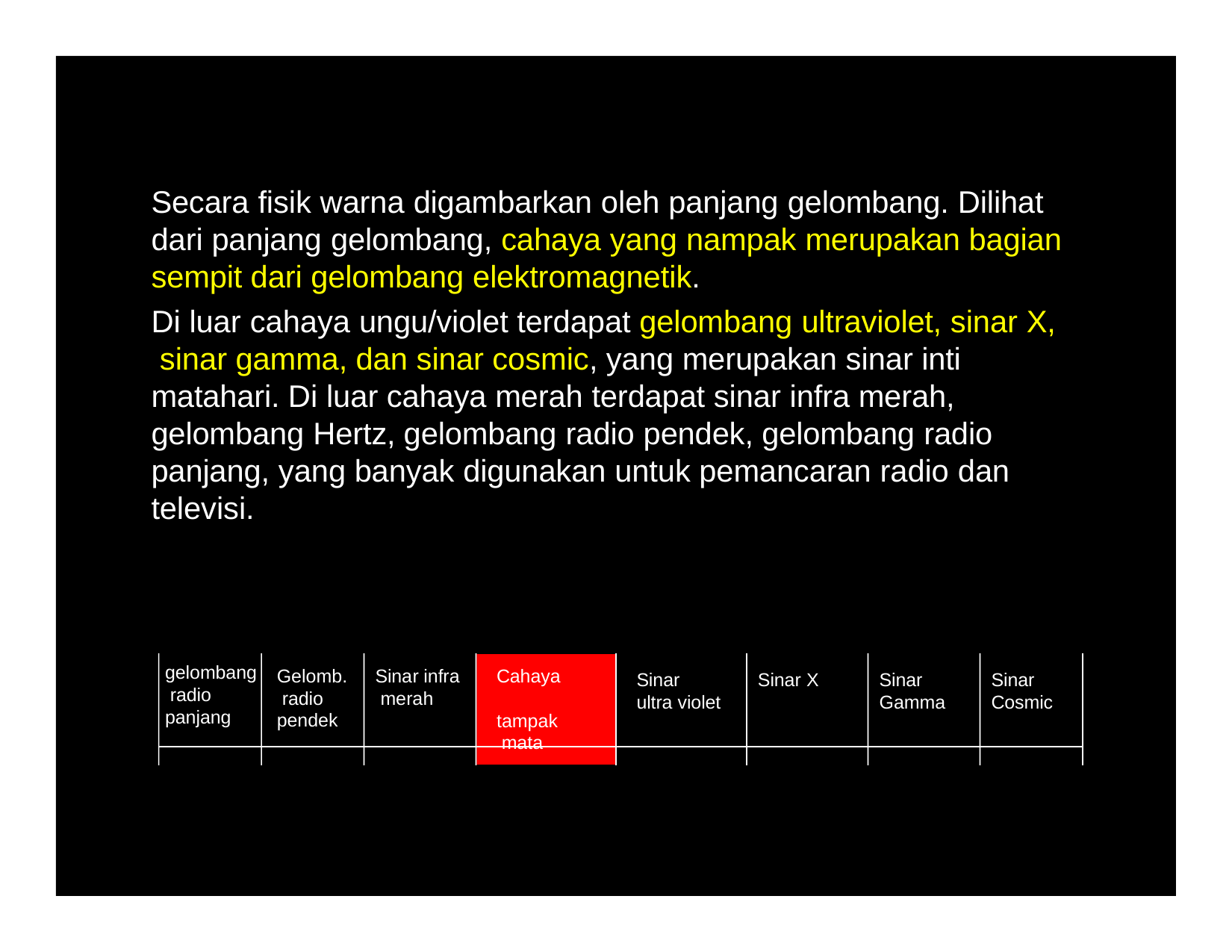

# Secara fisik warna digambarkan oleh panjang gelombang. Dilihat  dari panjang gelombang, cahaya yang nampak merupakan bagian  sempit dari gelombang elektromagnetik.
Di luar cahaya ungu/violet terdapat gelombang ultraviolet, sinar X,  sinar gamma, dan sinar cosmic, yang merupakan sinar inti  matahari. Di luar cahaya merah terdapat sinar infra merah,  gelombang Hertz, gelombang radio pendek, gelombang radio  panjang, yang banyak digunakan untuk pemancaran radio dan  televisi.

gelombang  radio  panjang
Gelomb.  radio  pendek
Sinar infra  merah
Cahaya  tampak  mata
Sinar
ultra violet
Sinar X
Sinar  Gamma
Sinar  Cosmic